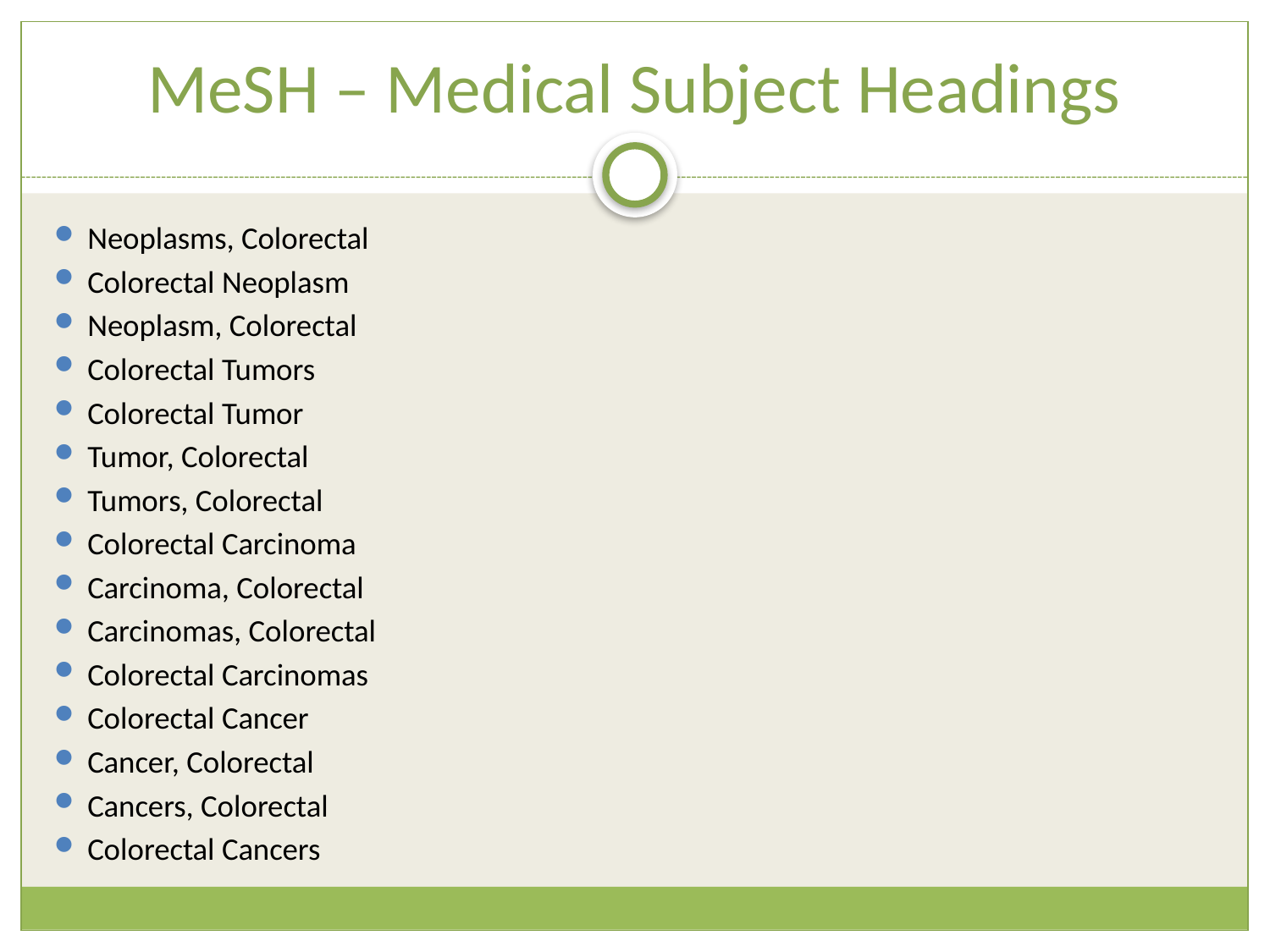

# MeSH – Medical Subject Headings
Neoplasms, Colorectal
Colorectal Neoplasm
Neoplasm, Colorectal
Colorectal Tumors
Colorectal Tumor
Tumor, Colorectal
Tumors, Colorectal
Colorectal Carcinoma
Carcinoma, Colorectal
Carcinomas, Colorectal
Colorectal Carcinomas
Colorectal Cancer
Cancer, Colorectal
Cancers, Colorectal
Colorectal Cancers